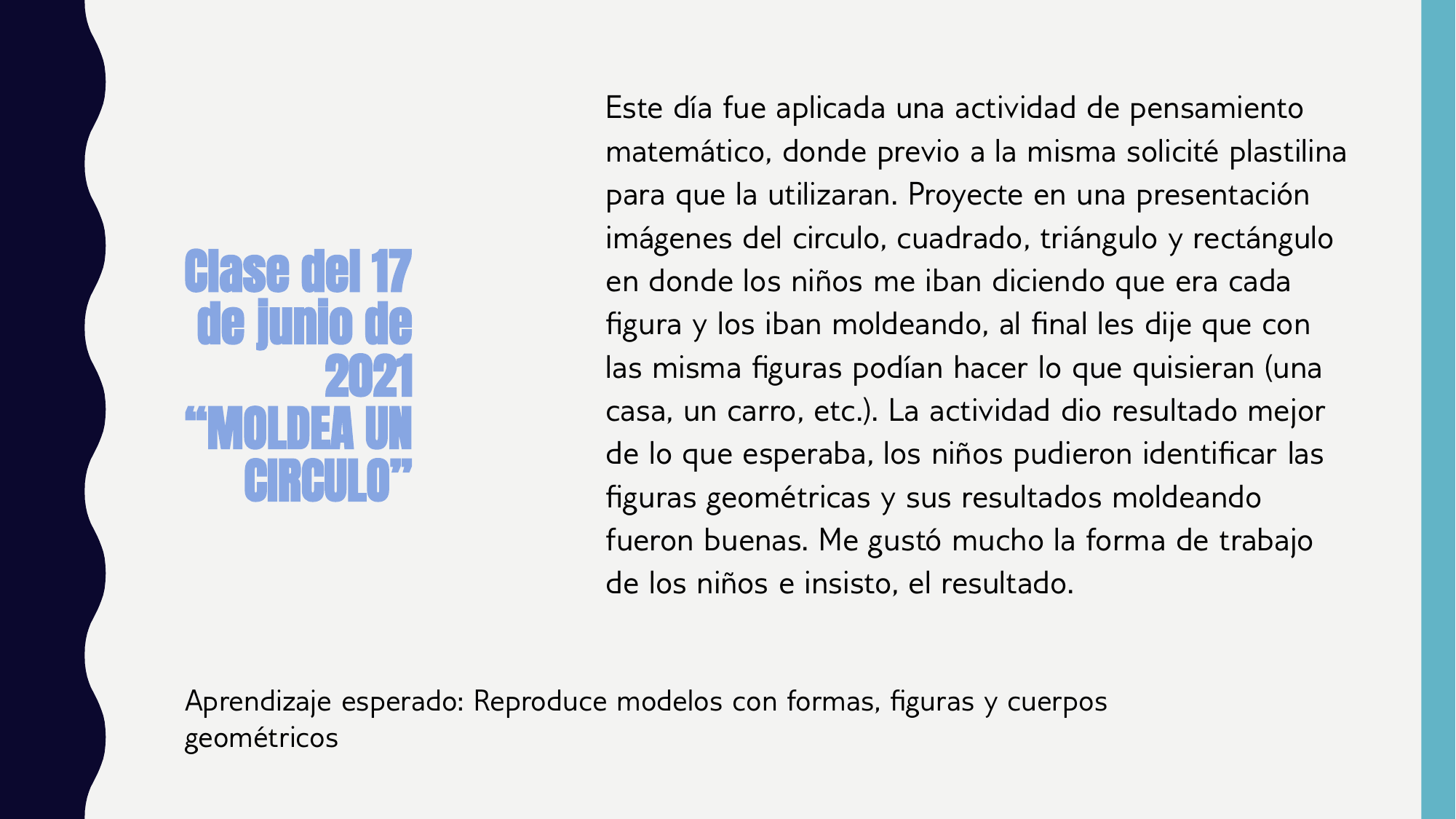

Este día fue aplicada una actividad de pensamiento matemático, donde previo a la misma solicité plastilina para que la utilizaran. Proyecte en una presentación imágenes del circulo, cuadrado, triángulo y rectángulo en donde los niños me iban diciendo que era cada figura y los iban moldeando, al final les dije que con las misma figuras podían hacer lo que quisieran (una casa, un carro, etc.). La actividad dio resultado mejor de lo que esperaba, los niños pudieron identificar las figuras geométricas y sus resultados moldeando fueron buenas. Me gustó mucho la forma de trabajo de los niños e insisto, el resultado.
# Clase del 17 de junio de 2021 “MOLDEA UN CIRCULO”
Aprendizaje esperado: Reproduce modelos con formas, figuras y cuerpos geométricos